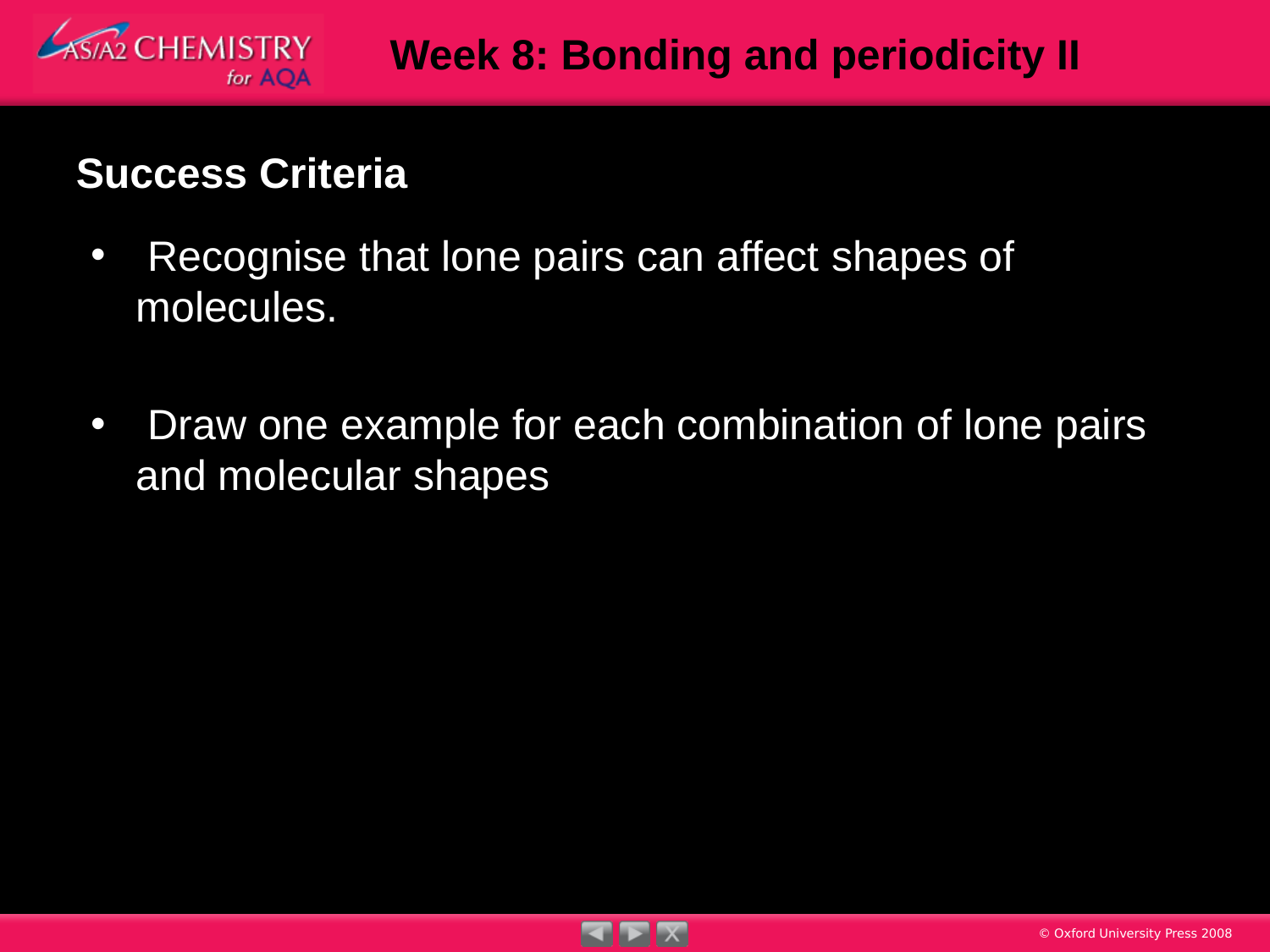

# Success Criteria
 Recognise that lone pairs can affect shapes of molecules.

 Draw one example for each combination of lone pairs and molecular shapes